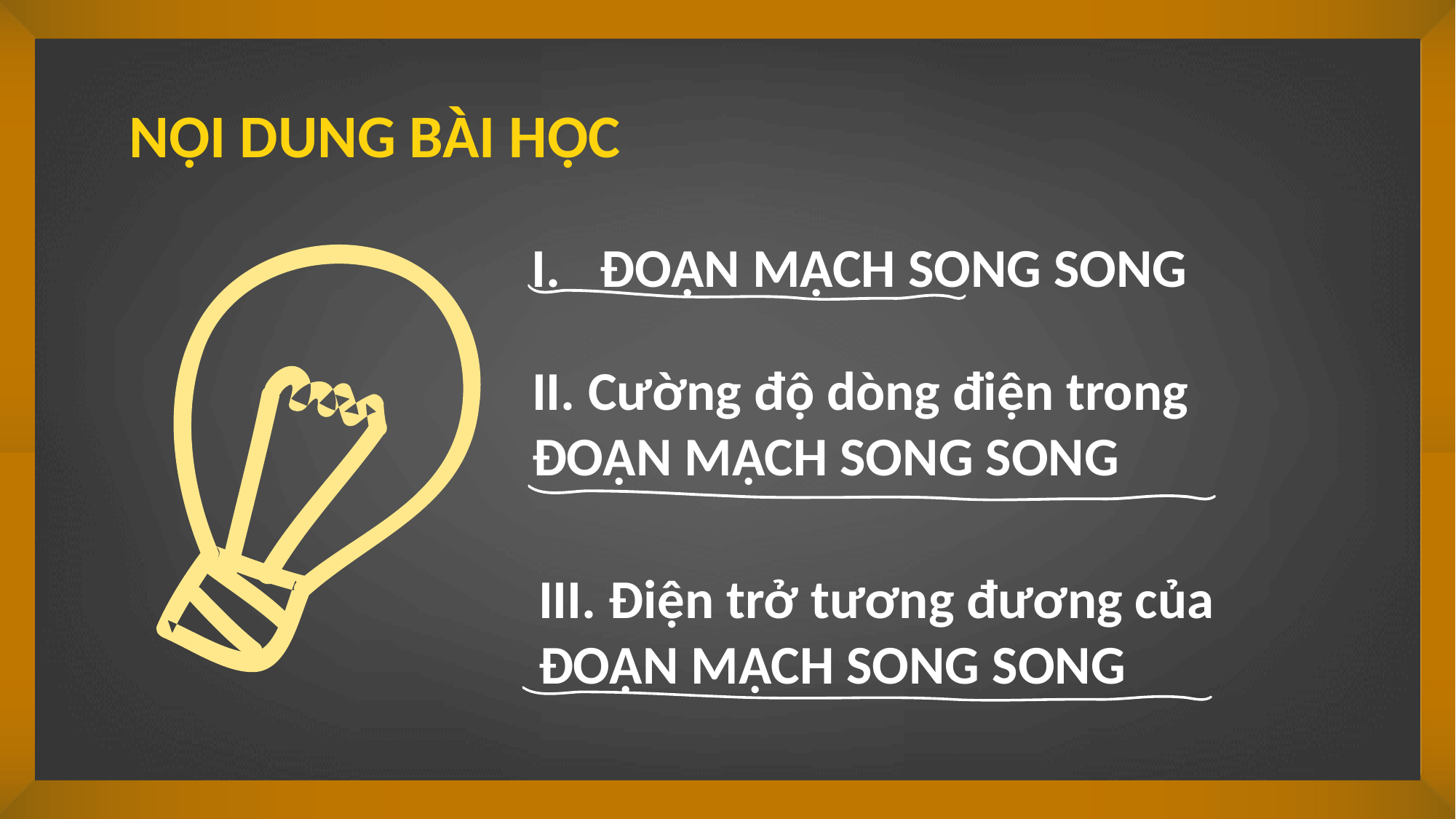

NỘI DUNG BÀI HỌC

ĐOẠN MẠCH SONG SONG

II. Cường độ dòng điện trong
ĐOẠN MẠCH SONG SONG

III. Điện trở tương đương của
ĐOẠN MẠCH SONG SONG